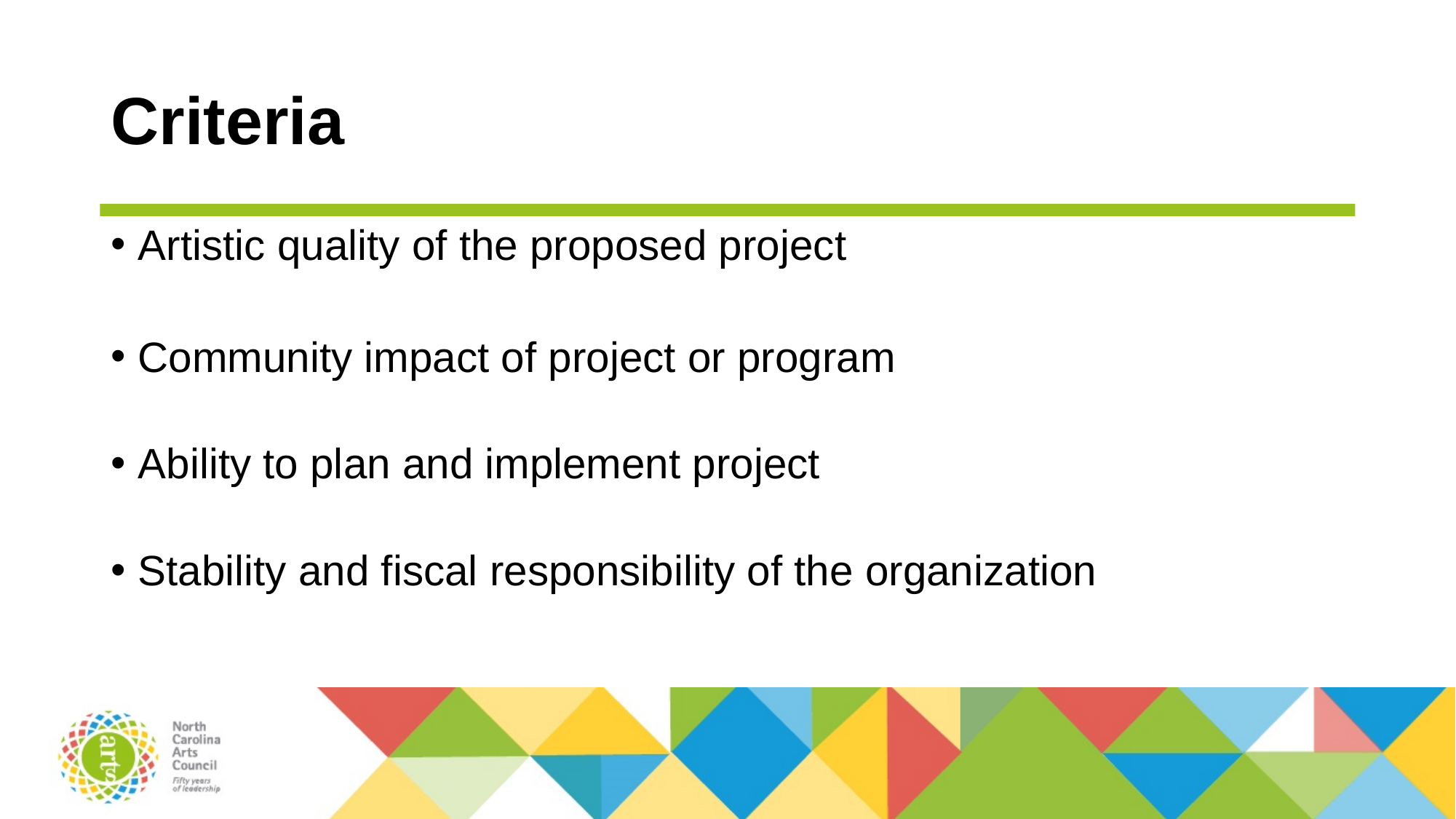

# Criteria
Artistic quality of the proposed project
Community impact of project or program
Ability to plan and implement project
Stability and fiscal responsibility of the organization